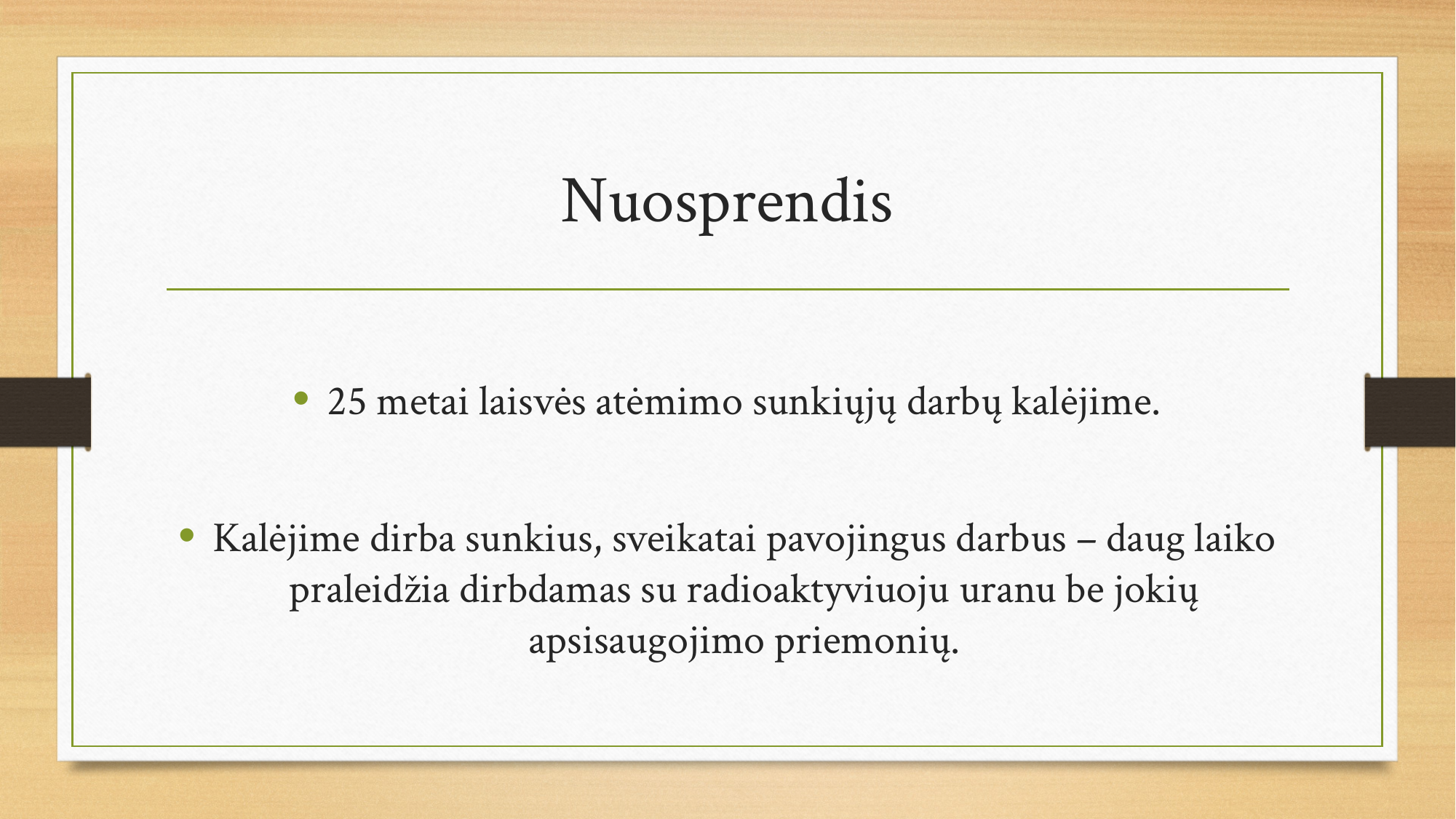

# Nuosprendis

25 metai laisvės atėmimo sunkiųjų darbų kalėjime.

Kalėjime dirba sunkius, sveikatai pavojingus darbus – daug laiko praleidžia dirbdamas su radioaktyviuoju uranu be jokių apsisaugojimo priemonių.